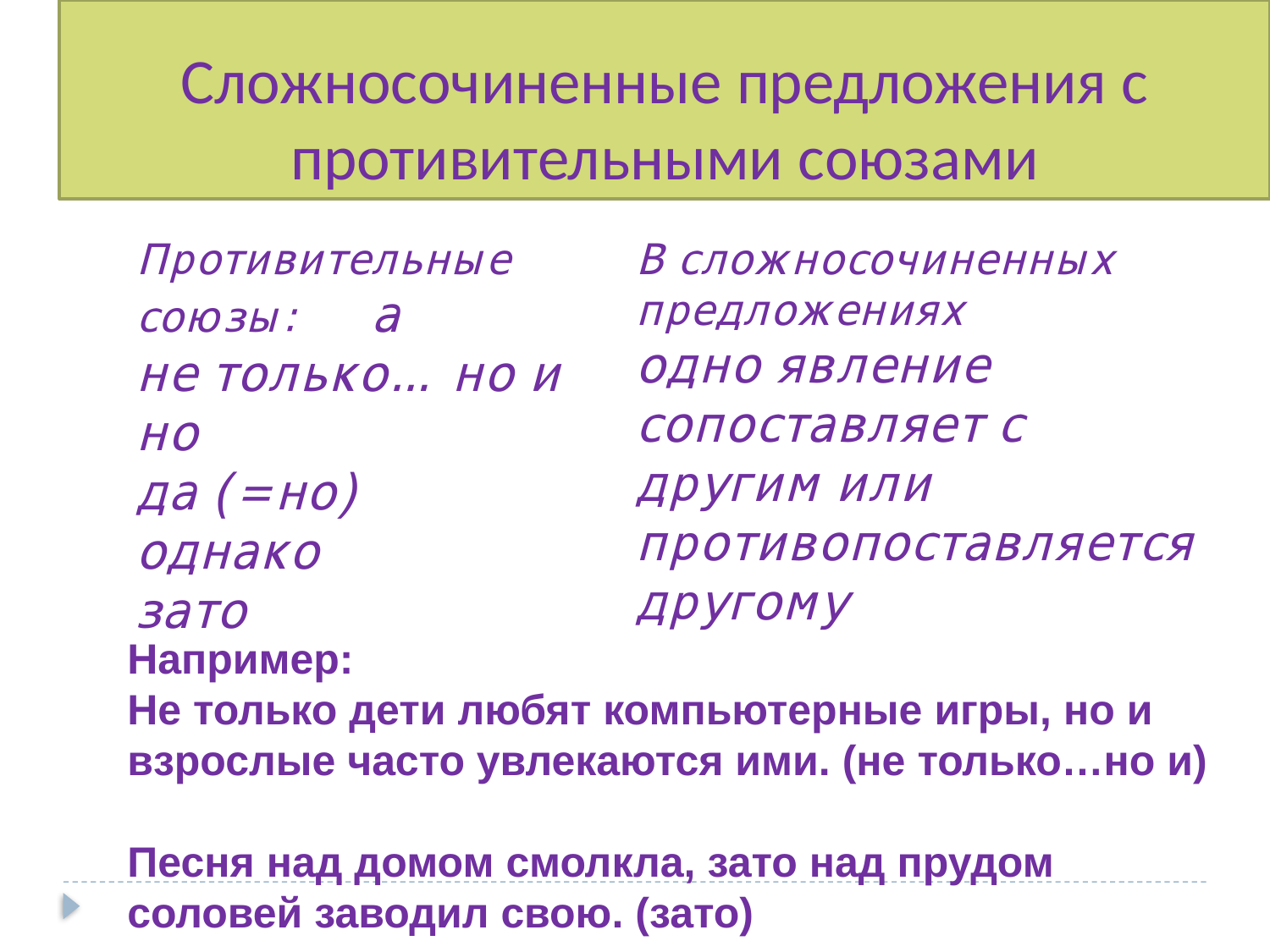

# Сложносочиненные предложения с противительными союзами
Противительные союзы:      а
не только… но и
но
да (=но)
однако
зато
В сложносочиненных предложениях
одно явление сопоставляет с другим или противопоставляется другому
Например:
Не только дети любят компьютерные игры, но и взрослые часто увлекаются ими. (не только…но и)

Песня над домом смолкла, зато над прудом соловей заводил свою. (зато)